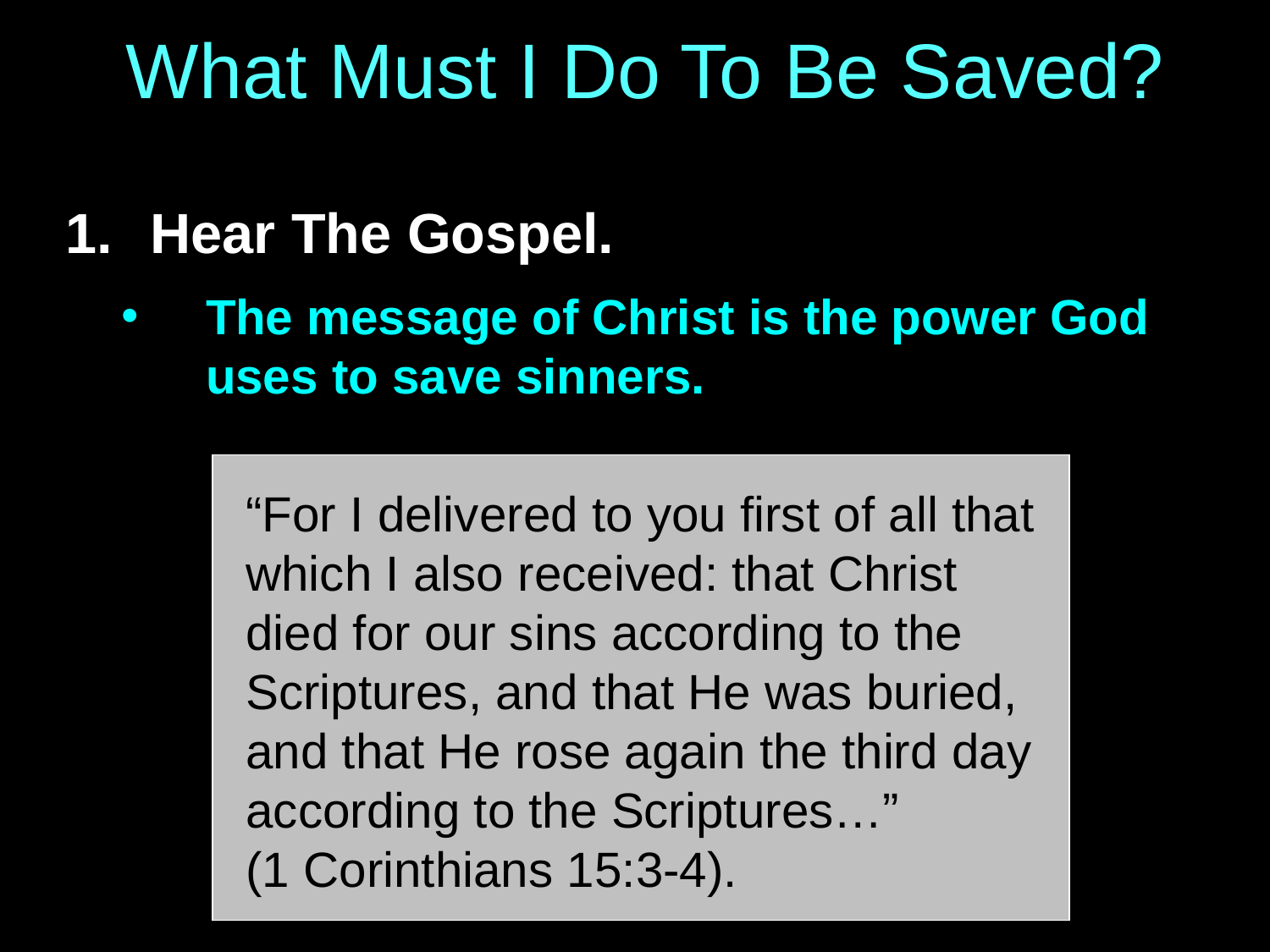

# What Must I Do To Be Saved?
Hear The Gospel.
The message of Christ is the power God uses to save sinners.

“For I delivered to you first of all that which I also received: that Christ died for our sins according to the Scriptures, and that He was buried, and that He rose again the third day according to the Scriptures…”
(1 Corinthians 15:3-4).